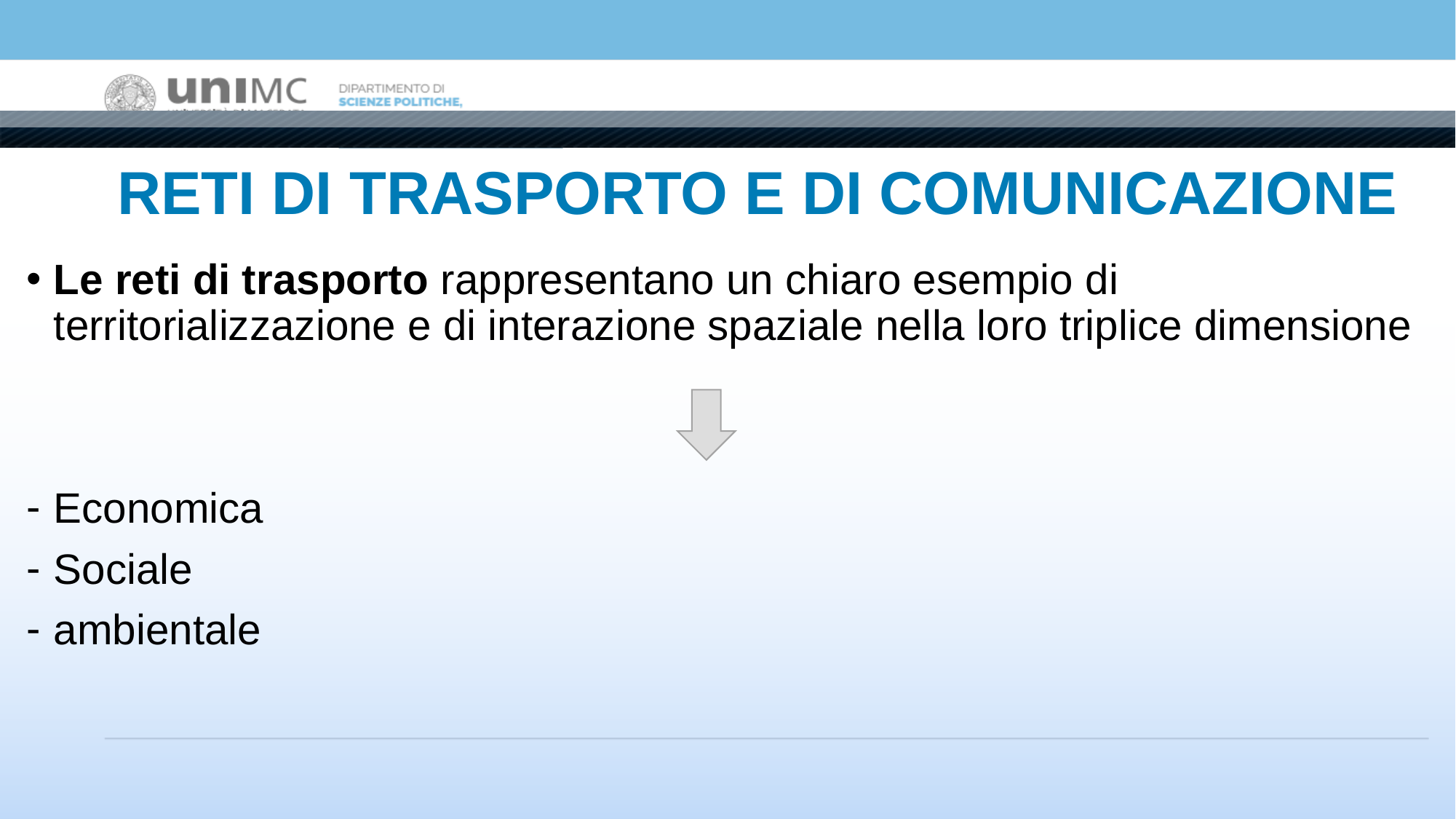

# RETI DI TRASPORTO E DI COMUNICAZIONE
Le reti di trasporto rappresentano un chiaro esempio di territorializzazione e di interazione spaziale nella loro triplice dimensione

Economica
Sociale
ambientale